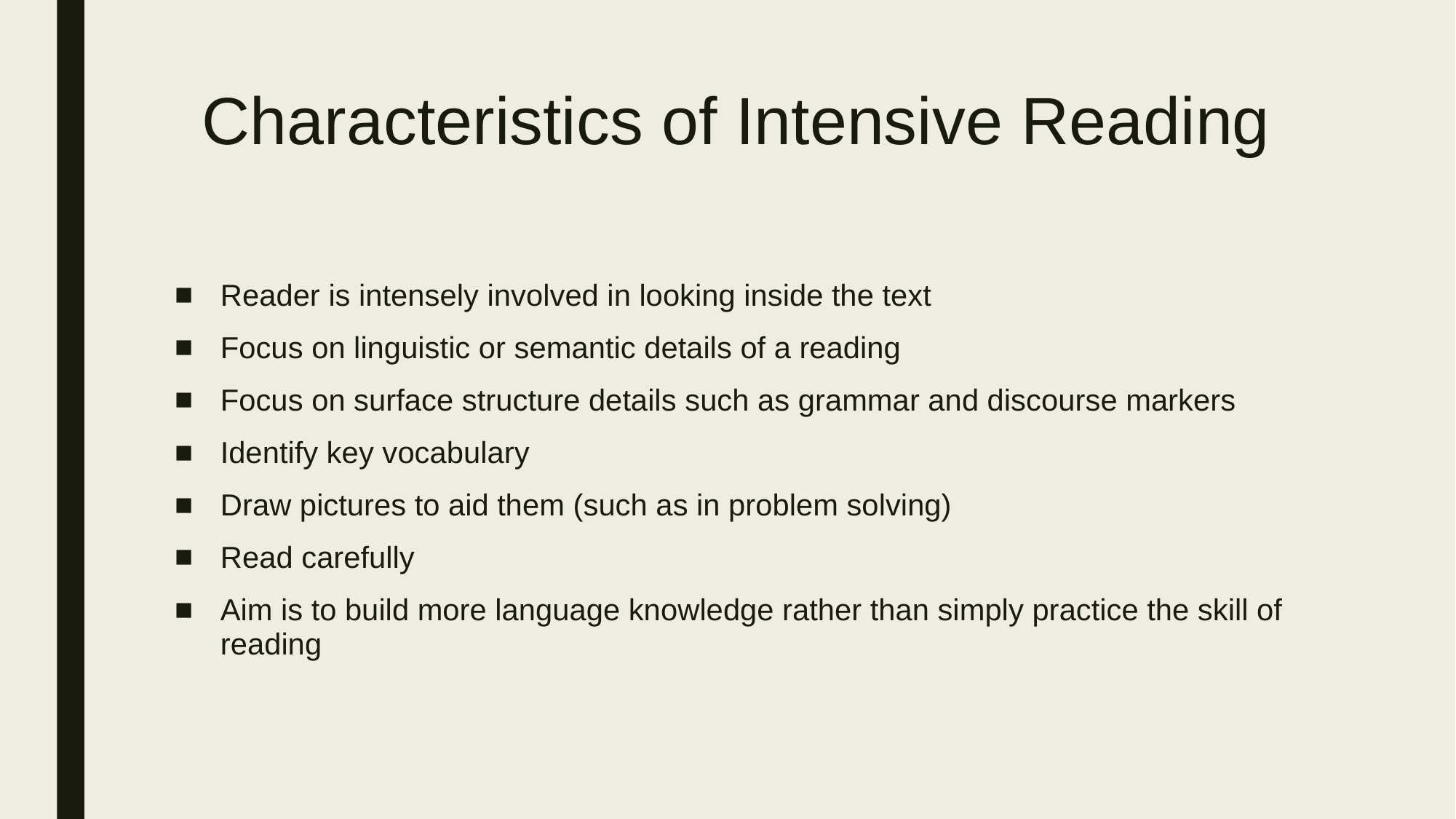

# Characteristics of Intensive Reading
Reader is intensely involved in looking inside the text
Focus on linguistic or semantic details of a reading
Focus on surface structure details such as grammar and discourse markers
Identify key vocabulary
Draw pictures to aid them (such as in problem solving)
Read carefully
Aim is to build more language knowledge rather than simply practice the skill of reading